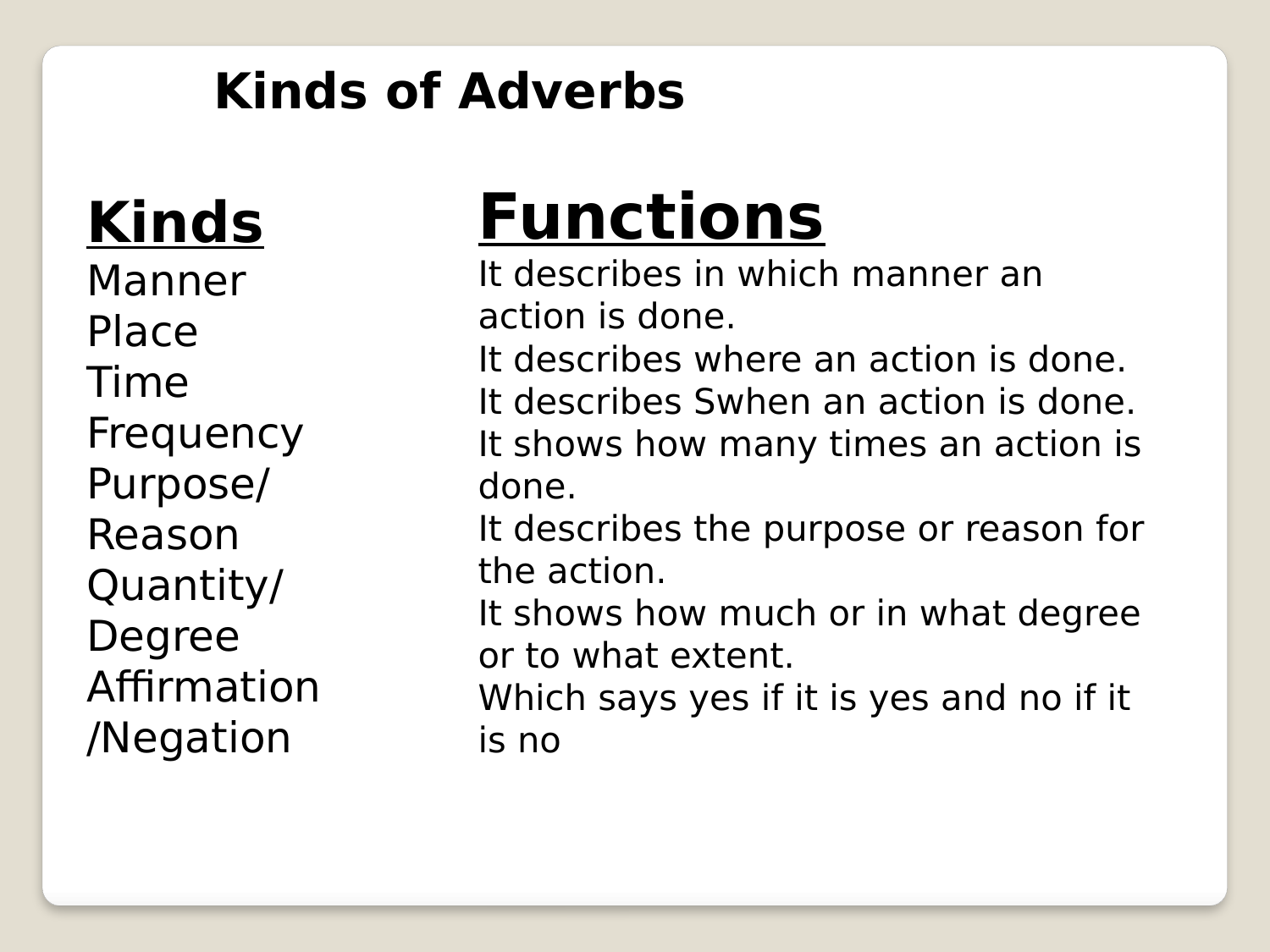

Kinds of Adverbs
Functions
It describes in which manner an action is done.
It describes where an action is done.
It describes Swhen an action is done.
It shows how many times an action is done.
It describes the purpose or reason for the action.
It shows how much or in what degree or to what extent.
Which says yes if it is yes and no if it is no

Kinds
Manner
Place
Time
Frequency
Purpose/Reason
Quantity/Degree
Affirmation /Negation